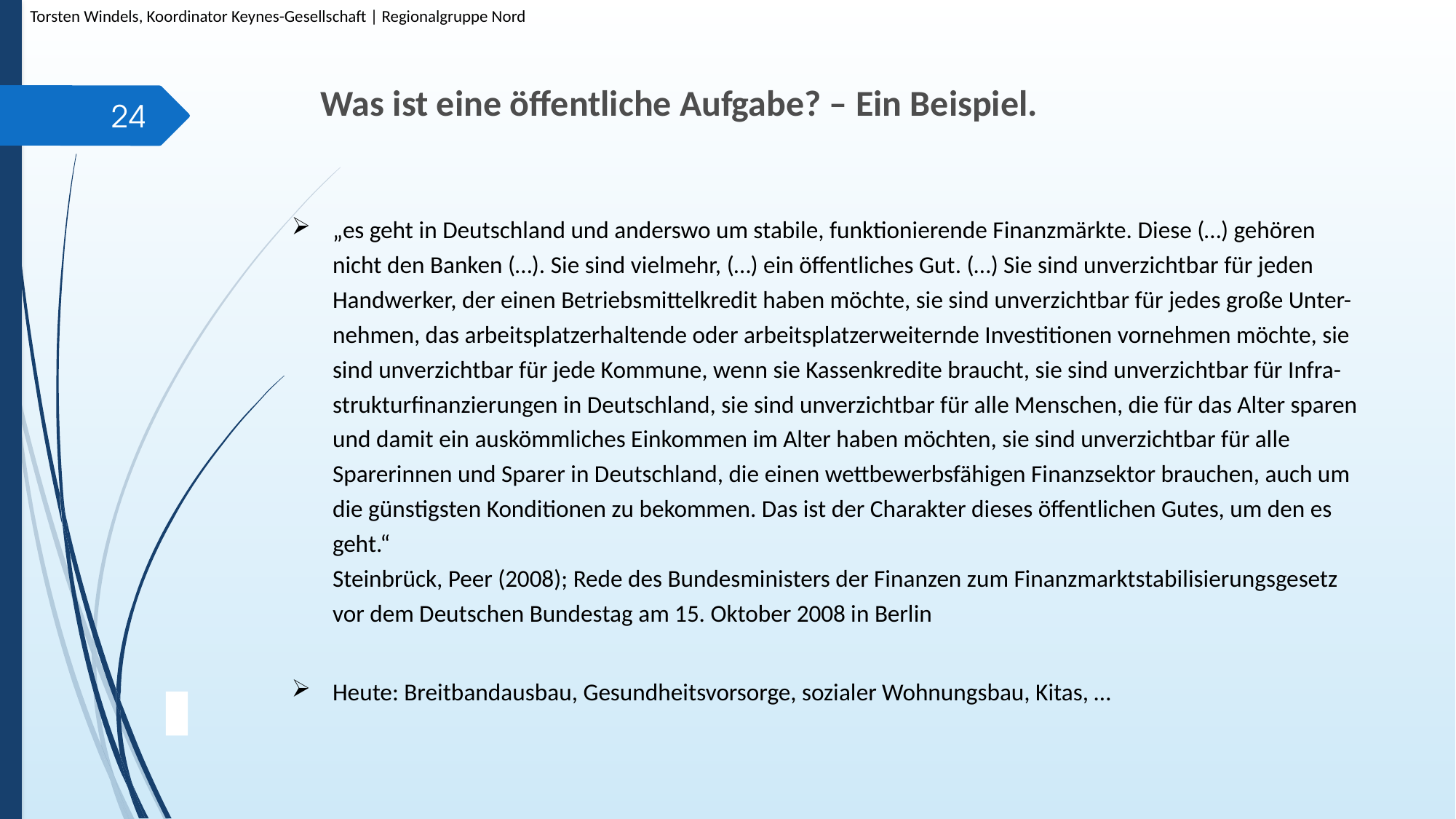

Torsten Windels, Koordinator Keynes-Gesellschaft | Regionalgruppe Nord
# Was ist eine öffentliche Aufgabe? – Ein Beispiel.
24

„es geht in Deutschland und anderswo um stabile, funktionierende Finanzmärkte. Diese (…) gehören nicht den Banken (…). Sie sind vielmehr, (…) ein öffentliches Gut. (…) Sie sind unverzichtbar für jeden Handwerker, der einen Betriebsmittelkredit haben möchte, sie sind unverzichtbar für jedes große Unter-nehmen, das arbeitsplatzerhaltende oder arbeitsplatzerweiternde Investitionen vornehmen möchte, sie sind unverzichtbar für jede Kommune, wenn sie Kassenkredite braucht, sie sind unverzichtbar für Infra-strukturfinanzierungen in Deutschland, sie sind unverzichtbar für alle Menschen, die für das Alter sparen und damit ein auskömmliches Einkommen im Alter haben möchten, sie sind unverzichtbar für alle Sparerinnen und Sparer in Deutschland, die einen wettbewerbsfähigen Finanzsektor brauchen, auch um die günstigsten Konditionen zu bekommen. Das ist der Charakter dieses öffentlichen Gutes, um den es geht.“
Steinbrück, Peer (2008); Rede des Bundesministers der Finanzen zum Finanzmarktstabilisierungsgesetz vor dem Deutschen Bundestag am 15. Oktober 2008 in Berlin

Heute: Breitbandausbau, Gesundheitsvorsorge, sozialer Wohnungsbau, Kitas, …